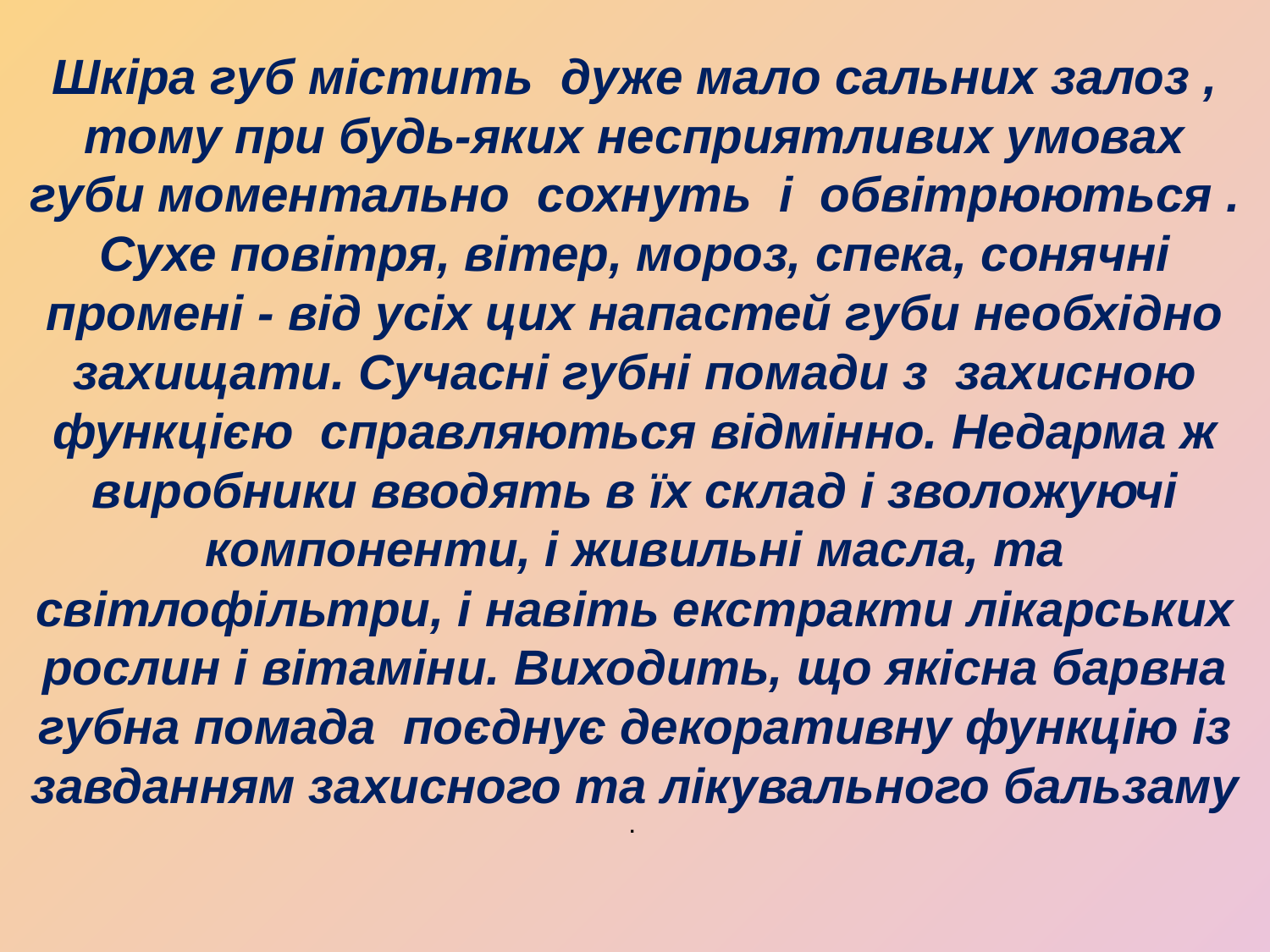

# Шкіра губ містить  дуже мало сальних залоз , тому при будь-яких несприятливих умовах губи моментально  сохнуть  і  обвітрюються . Сухе повітря, вітер, мороз, спека, сонячні промені - від усіх цих напастей губи необхідно захищати. Сучасні губні помади з  захисною функцією  справляються відмінно. Недарма ж виробники вводять в їх склад і зволожуючі компоненти, і живильні масла, та світлофільтри, і навіть екстракти лікарських рослин і вітаміни. Виходить, що якісна барвна губна помада  поєднує декоративну функцію із завданням захисного та лікувального бальзаму .